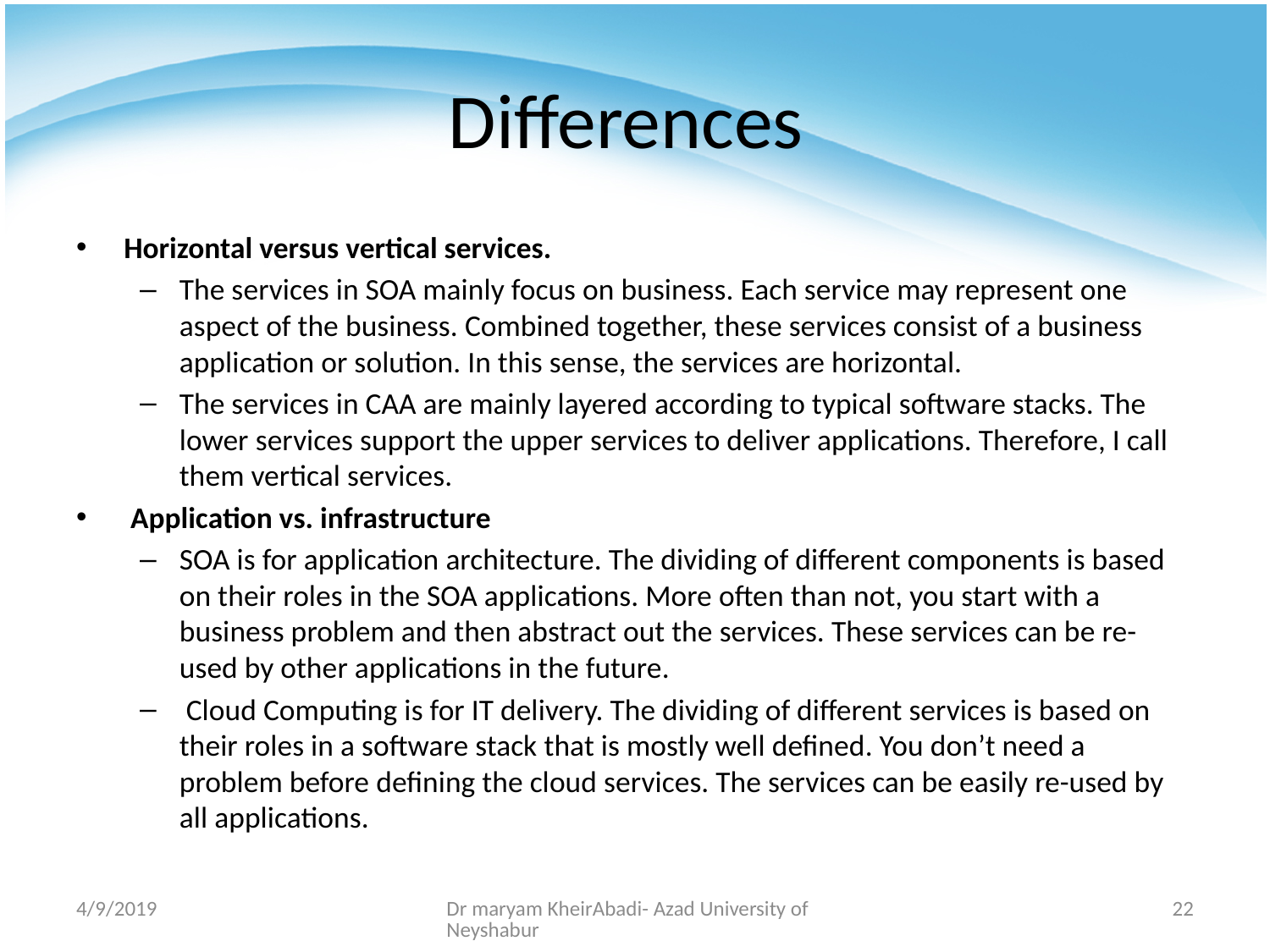

# Differences
Horizontal versus vertical services.
The services in SOA mainly focus on business. Each service may represent one aspect of the business. Combined together, these services consist of a business application or solution. In this sense, the services are horizontal.
The services in CAA are mainly layered according to typical software stacks. The lower services support the upper services to deliver applications. Therefore, I call them vertical services.
 Application vs. infrastructure
SOA is for application architecture. The dividing of different components is based on their roles in the SOA applications. More often than not, you start with a business problem and then abstract out the services. These services can be re-used by other applications in the future.
 Cloud Computing is for IT delivery. The dividing of different services is based on their roles in a software stack that is mostly well defined. You don’t need a problem before defining the cloud services. The services can be easily re-used by all applications.

4/9/2019
Dr maryam KheirAbadi- Azad University of Neyshabur
22